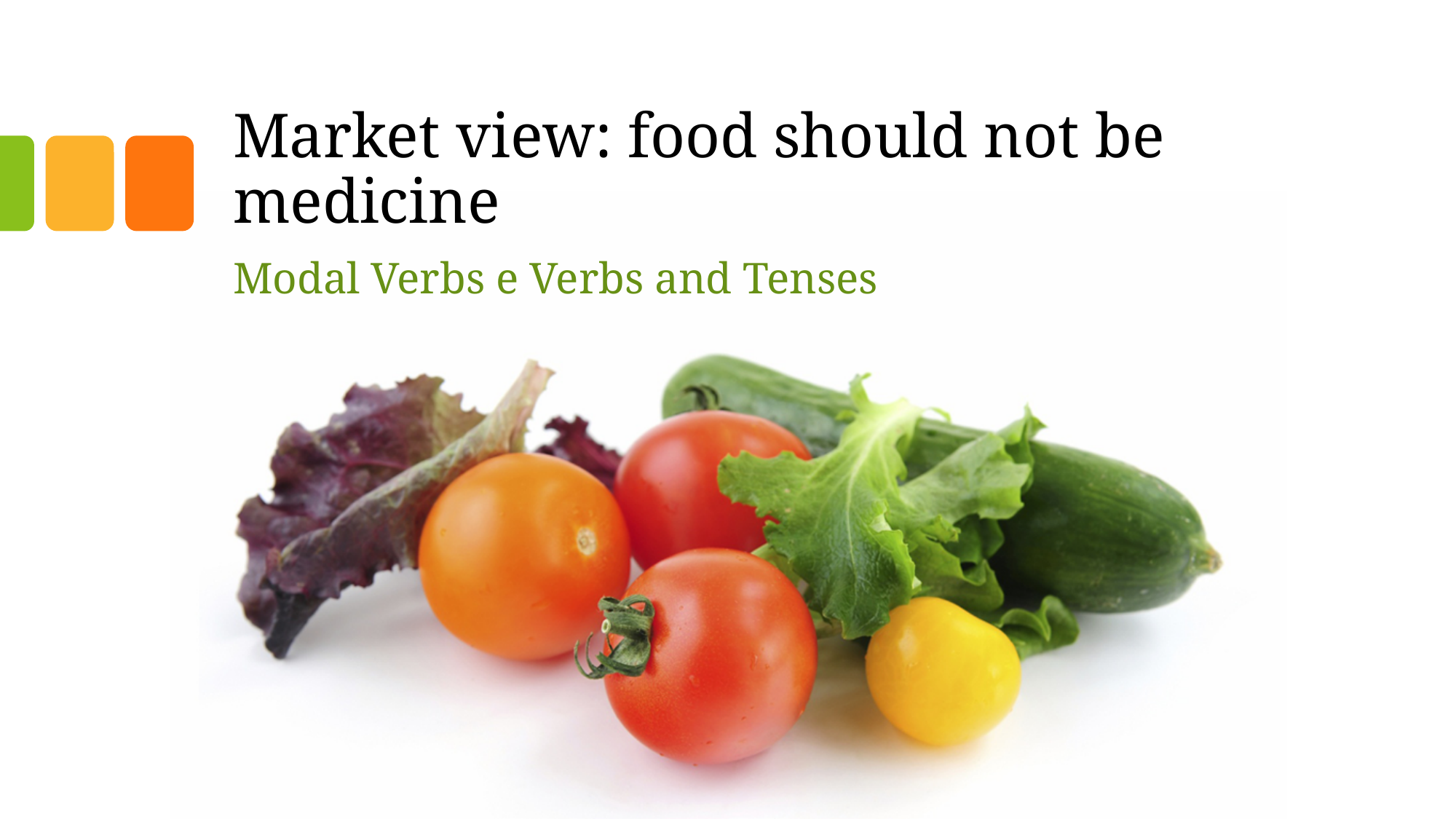

# Market view: food should not be medicine
Modal Verbs e Verbs and Tenses